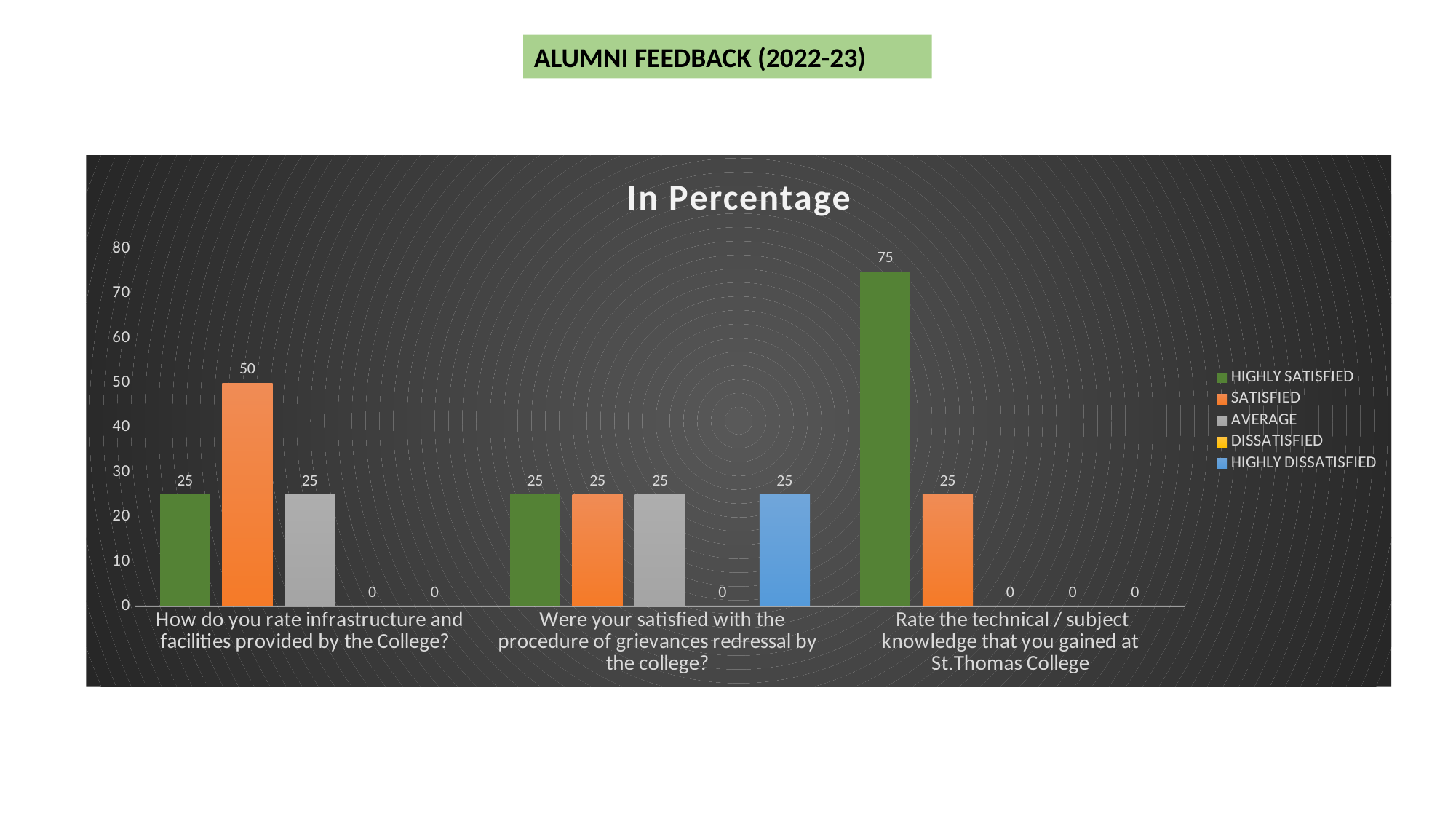

ALUMNI FEEDBACK (2022-23)

### Chart: In Percentage

| Category | HIGHLY SATISFIED | SATISFIED | AVERAGE | DISSATISFIED | HIGHLY DISSATISFIED |
|---|---|---|---|---|---|
| How do you rate infrastructure and facilities provided by the College?   | 25.0 | 50.0 | 25.0 | 0.0 | 0.0 |
|  Were your satisfied with the procedure of grievances redressal by  the college?  | 25.0 | 25.0 | 25.0 | 0.0 | 25.0 |
|  Rate the technical / subject knowledge that you gained at St.Thomas College | 75.0 | 25.0 | 0.0 | 0.0 | 0.0 |